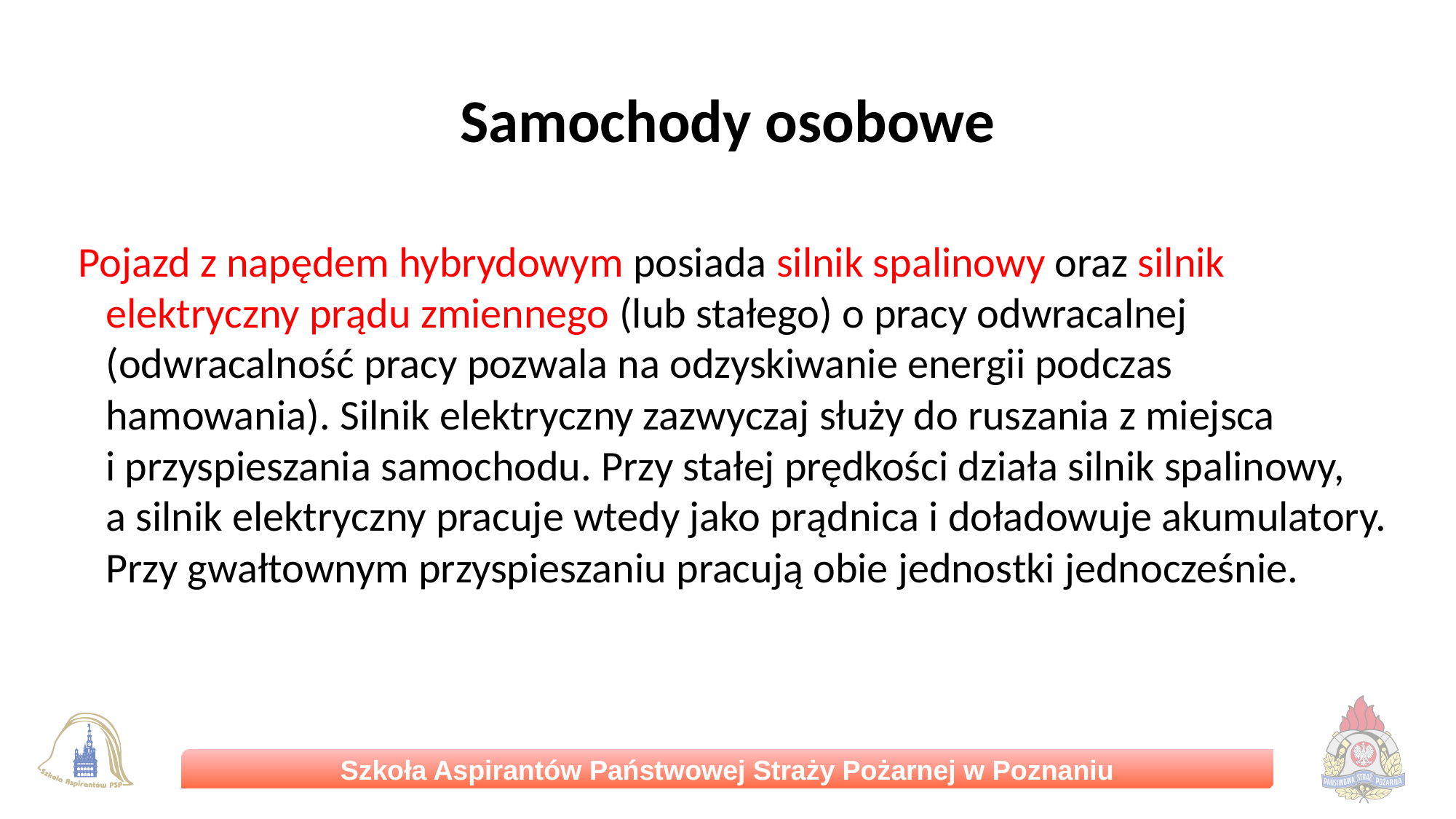

# Samochody osobowe
Pojazd z napędem hybrydowym posiada silnik spalinowy oraz silnik elektryczny prądu zmiennego (lub stałego) o pracy odwracalnej (odwracalność pracy pozwala na odzyskiwanie energii podczas hamowania). Silnik elektryczny zazwyczaj służy do ruszania z miejsca
i przyspieszania samochodu. Przy stałej prędkości działa silnik spalinowy,
a silnik elektryczny pracuje wtedy jako prądnica i doładowuje akumulatory. Przy gwałtownym przyspieszaniu pracują obie jednostki jednocześnie.